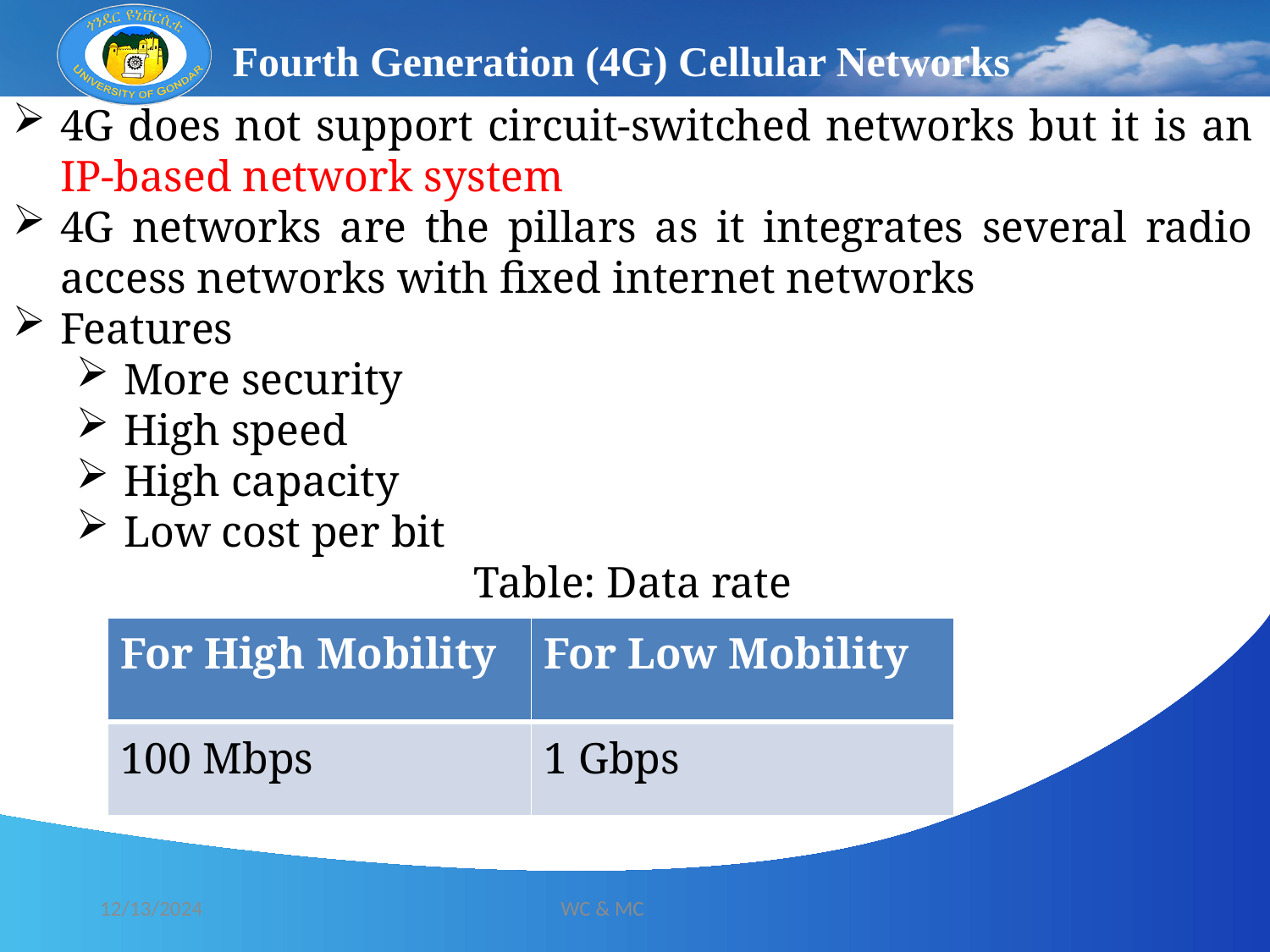

Fourth Generation (4G) Cellular Networks
4G does not support circuit-switched networks but it is an IP-based network system
4G networks are the pillars as it integrates several radio access networks with fixed internet networks
Features
More security
High speed
High capacity
Low cost per bit
Table: Data rate
| For High Mobility | For Low Mobility |
| --- | --- |
| 100 Mbps | 1 Gbps |
12/13/2024
WC & MC
33